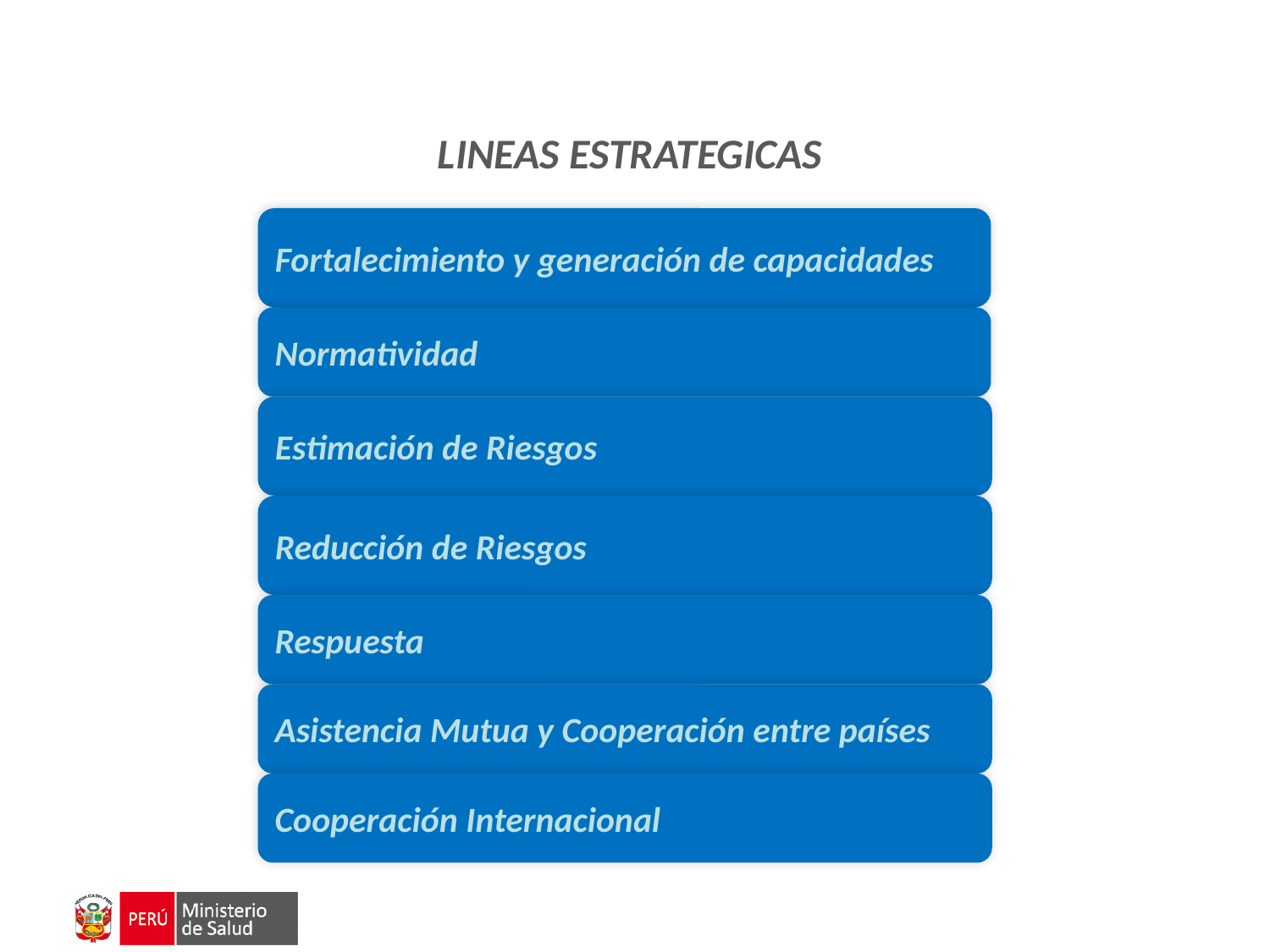

LINEAS ESTRATEGICAS
Fortalecimiento y generación de capacidades
Normatividad
Estimación de Riesgos
Reducción de Riesgos
Respuesta
Asistencia Mutua y Cooperación entre países
Cooperación Internacional